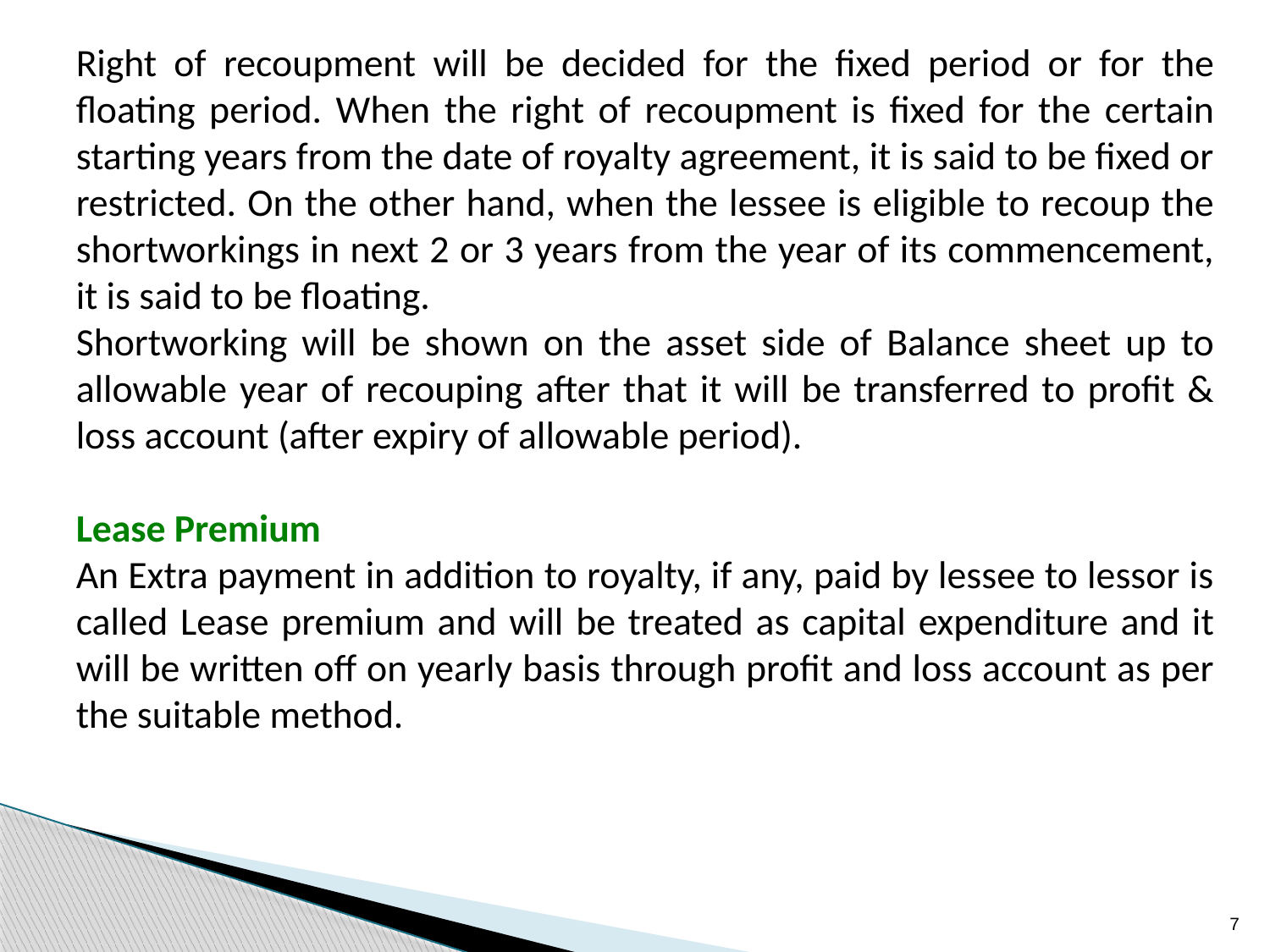

Right of recoupment will be decided for the fixed period or for the floating period. When the right of recoupment is fixed for the certain starting years from the date of royalty agreement, it is said to be fixed or restricted. On the other hand, when the lessee is eligible to recoup the shortworkings in next 2 or 3 years from the year of its commencement, it is said to be floating.
Shortworking will be shown on the asset side of Balance sheet up to allowable year of recouping after that it will be transferred to profit & loss account (after expiry of allowable period).

Lease Premium
An Extra payment in addition to royalty, if any, paid by lessee to lessor is called Lease premium and will be treated as capital expenditure and it will be written off on yearly basis through profit and loss account as per the suitable method.

7